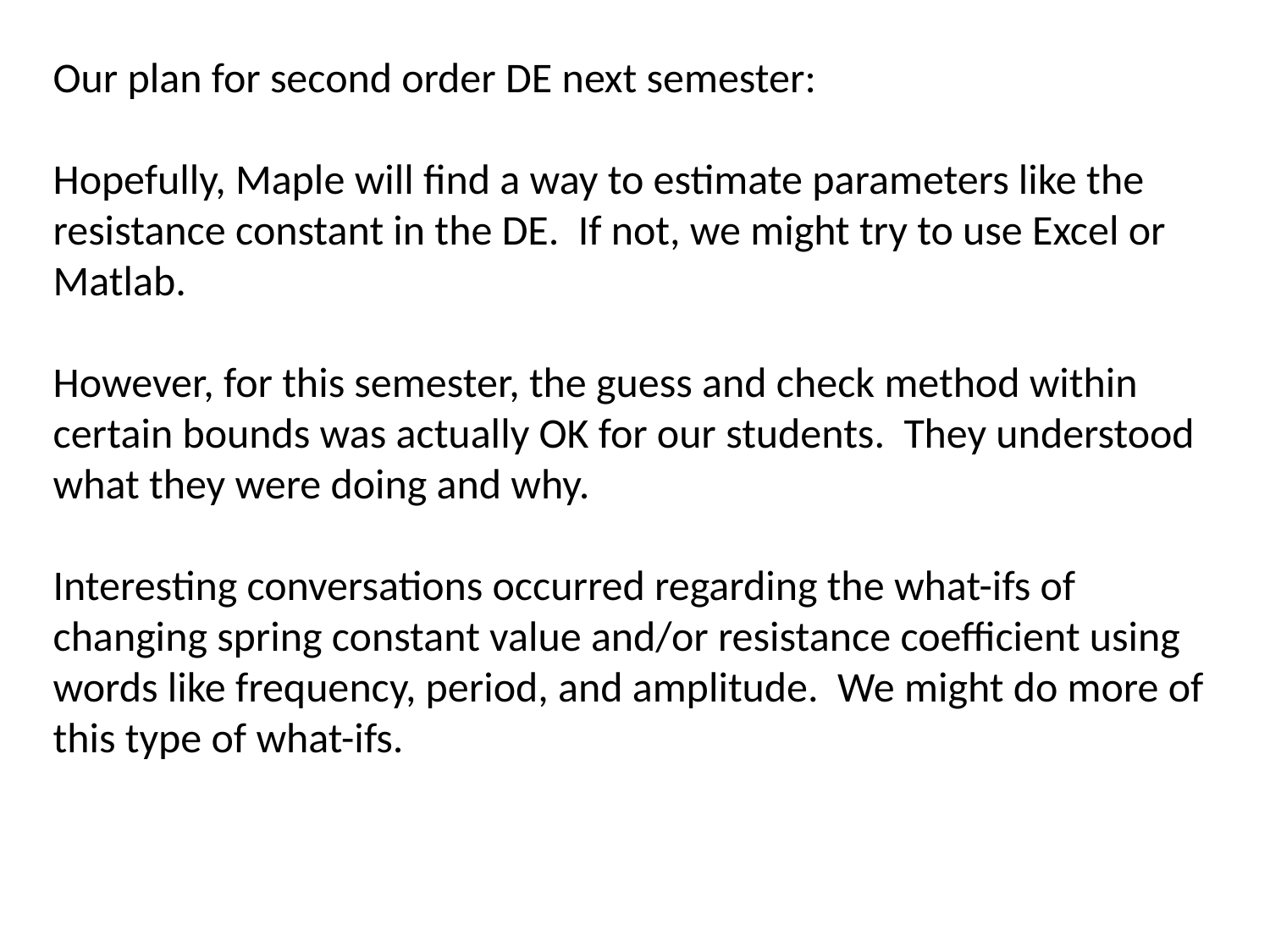

Our plan for second order DE next semester:

Hopefully, Maple will find a way to estimate parameters like the resistance constant in the DE.  If not, we might try to use Excel or Matlab.

However, for this semester, the guess and check method within certain bounds was actually OK for our students.  They understood what they were doing and why.

Interesting conversations occurred regarding the what-ifs of changing spring constant value and/or resistance coefficient using words like frequency, period, and amplitude.  We might do more of this type of what-ifs.